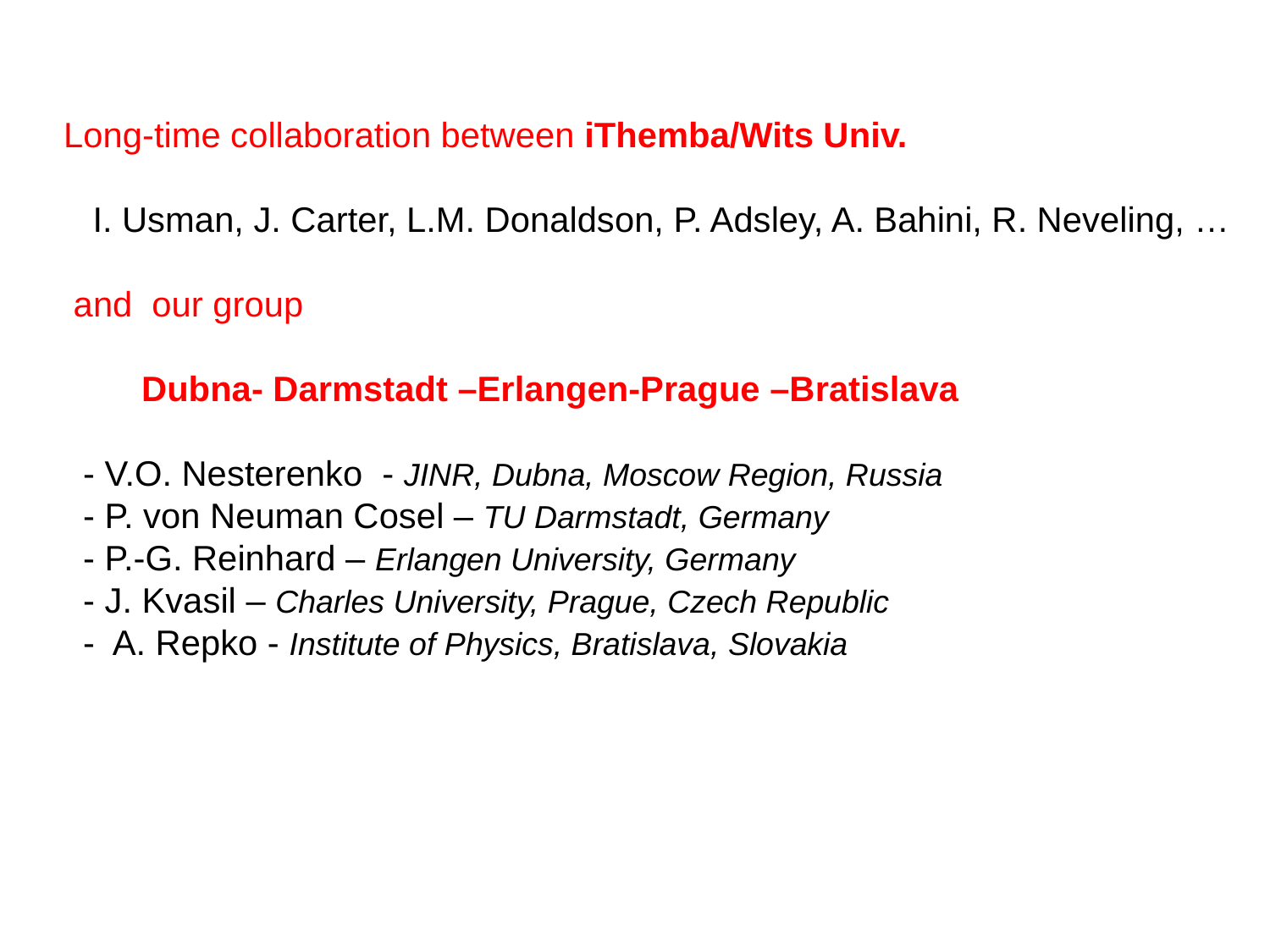

Long-time collaboration between iThemba/Wits Univ.

   I. Usman, J. Carter, L.M. Donaldson, P. Adsley, A. Bahini, R. Neveling, …

 and  our group

        Dubna- Darmstadt –Erlangen-Prague –Bratislava

  - V.O. Nesterenko  - JINR, Dubna, Moscow Region, Russia
  - P. von Neuman Cosel – TU Darmstadt, Germany
  - P.-G. Reinhard – Erlangen University, Germany
  - J. Kvasil – Charles University, Prague, Czech Republic
  -  A. Repko - Institute of Physics, Bratislava, Slovakia